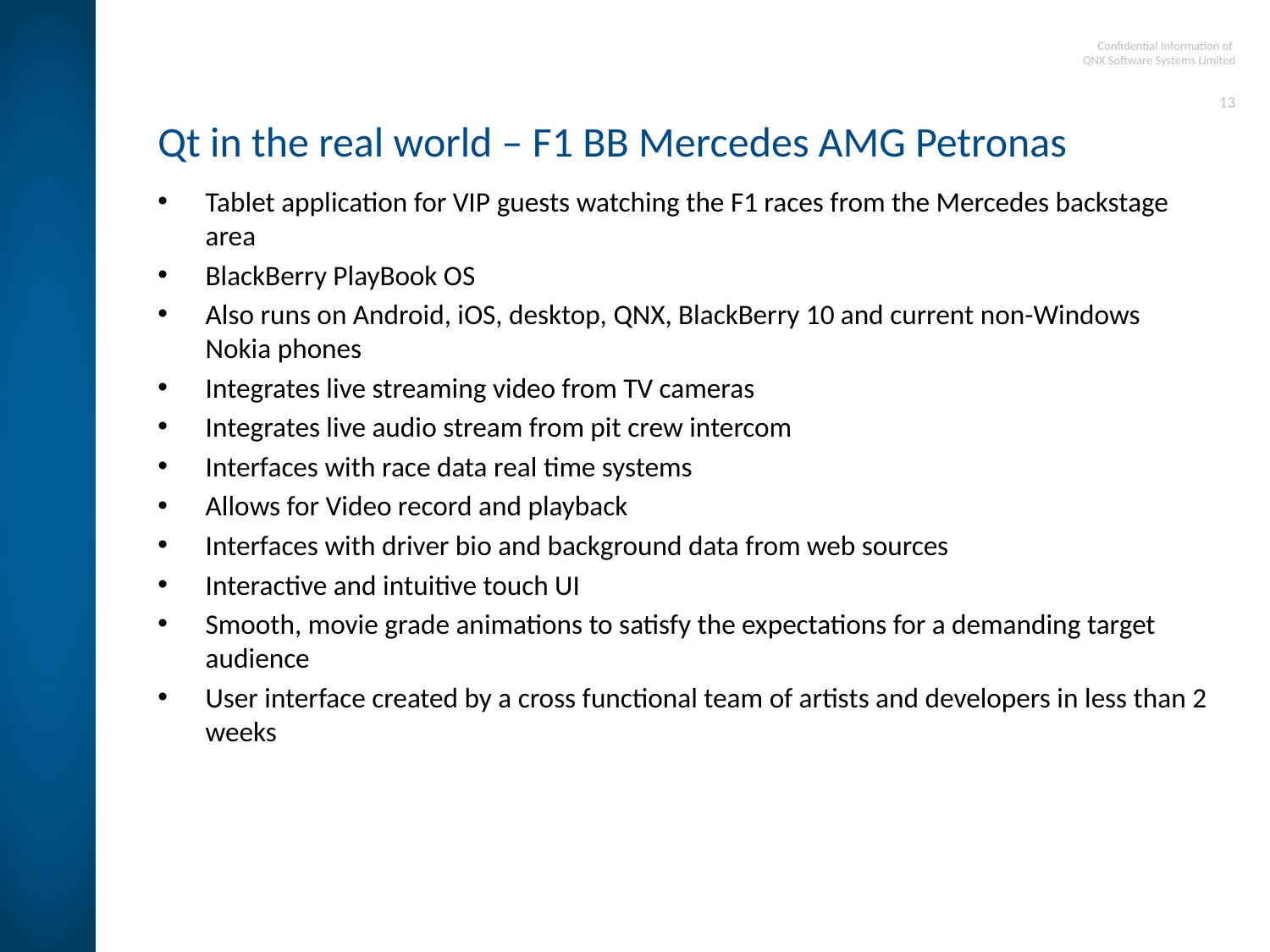

# Qt in the real world – F1 BB Mercedes AMG Petronas
Tablet application for VIP guests watching the F1 races from the Mercedes backstage area
BlackBerry PlayBook OS
Also runs on Android, iOS, desktop, QNX, BlackBerry 10 and current non-Windows Nokia phones
Integrates live streaming video from TV cameras
Integrates live audio stream from pit crew intercom
Interfaces with race data real time systems
Allows for Video record and playback
Interfaces with driver bio and background data from web sources
Interactive and intuitive touch UI
Smooth, movie grade animations to satisfy the expectations for a demanding target audience
User interface created by a cross functional team of artists and developers in less than 2 weeks